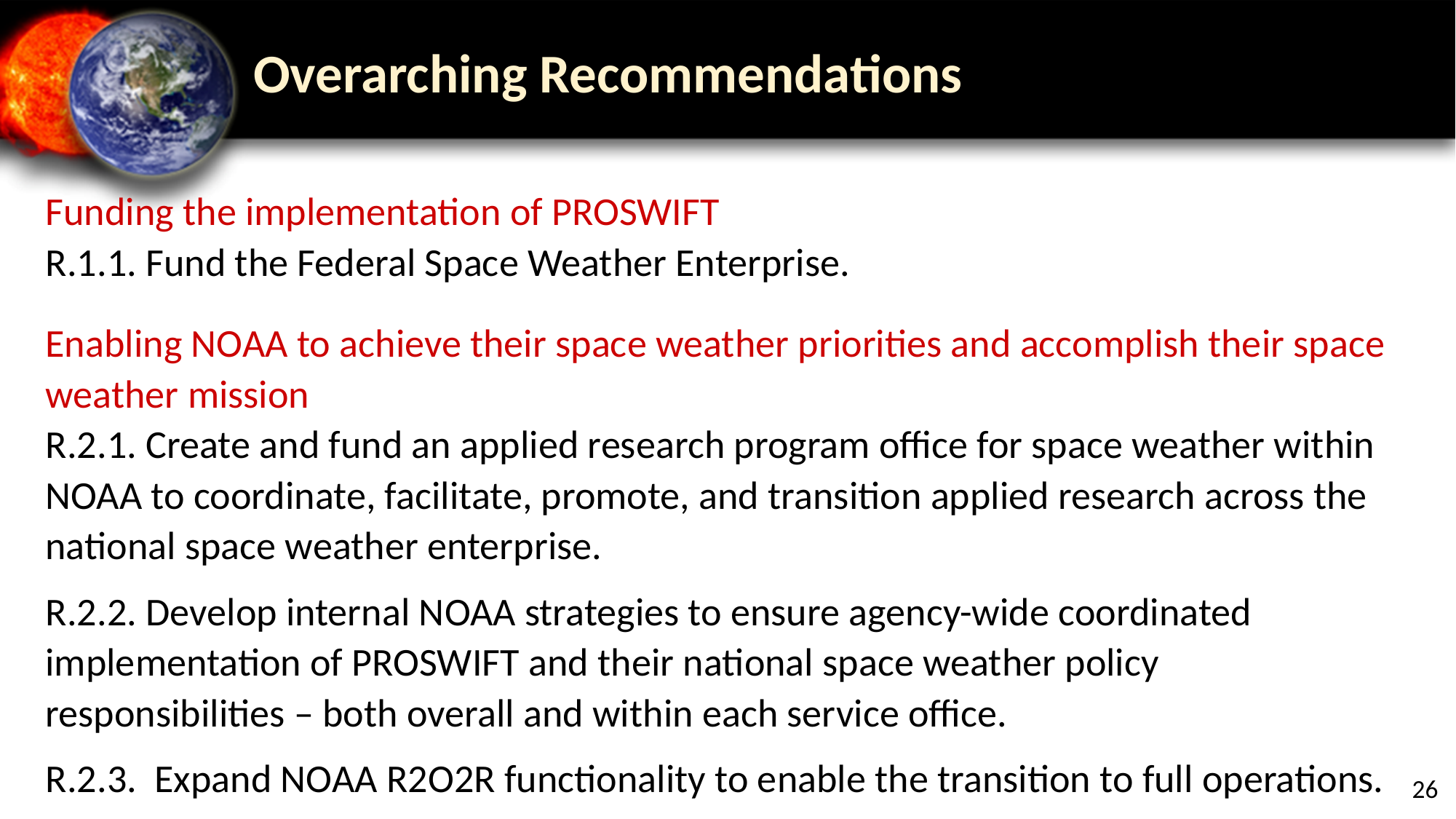

# Overarching Recommendations
Funding the implementation of PROSWIFT
R.1.1. Fund the Federal Space Weather Enterprise.

Enabling NOAA to achieve their space weather priorities and accomplish their space weather mission
R.2.1. Create and fund an applied research program office for space weather within NOAA to coordinate, facilitate, promote, and transition applied research across the national space weather enterprise.
R.2.2. Develop internal NOAA strategies to ensure agency-wide coordinated implementation of PROSWIFT and their national space weather policy responsibilities – both overall and within each service office.
R.2.3.  Expand NOAA R2O2R functionality to enable the transition to full operations.
26